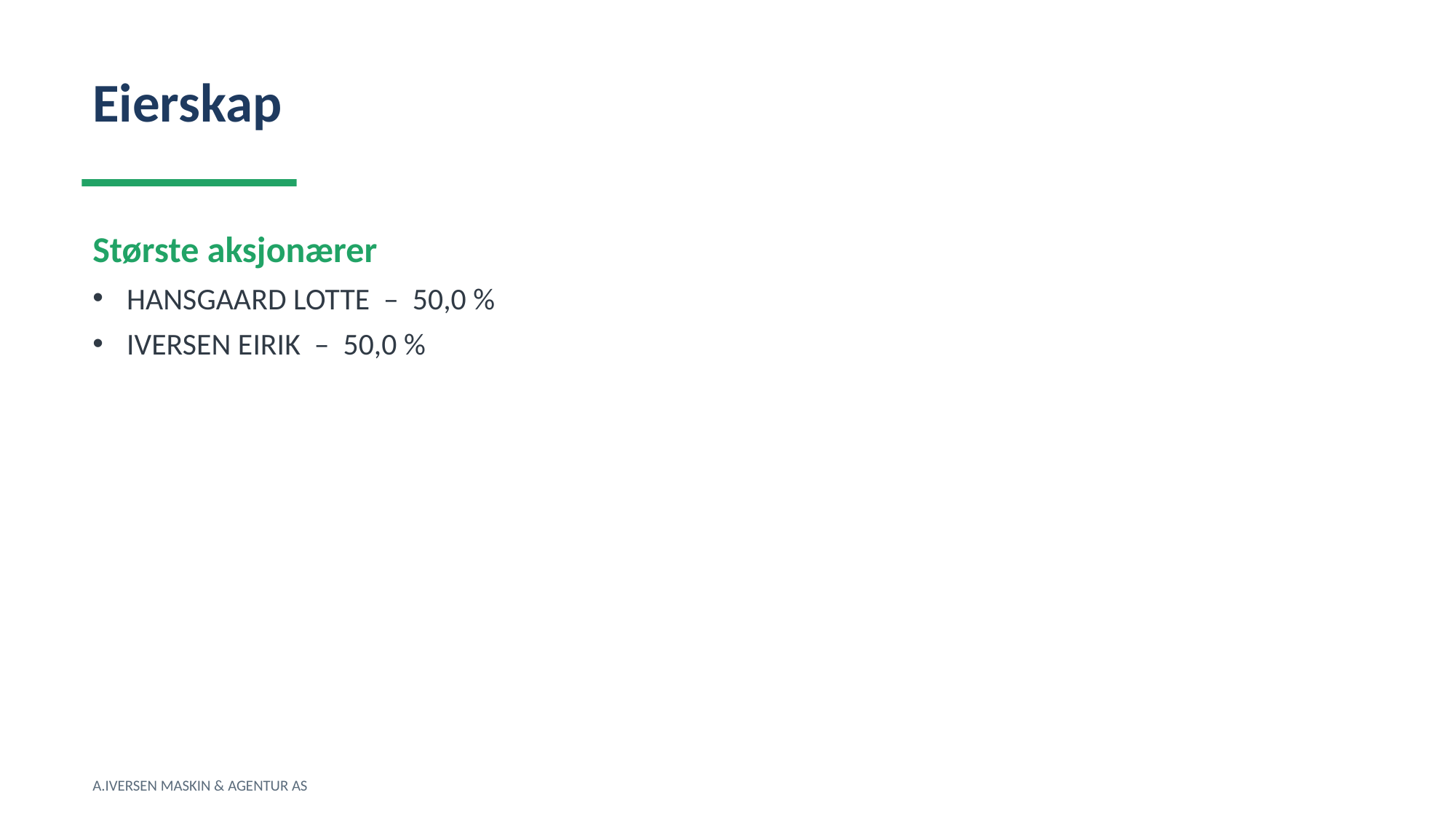

Eierskap

Største aksjonærer
HANSGAARD LOTTE  –  50,0 %
IVERSEN EIRIK  –  50,0 %
A.IVERSEN MASKIN & AGENTUR AS